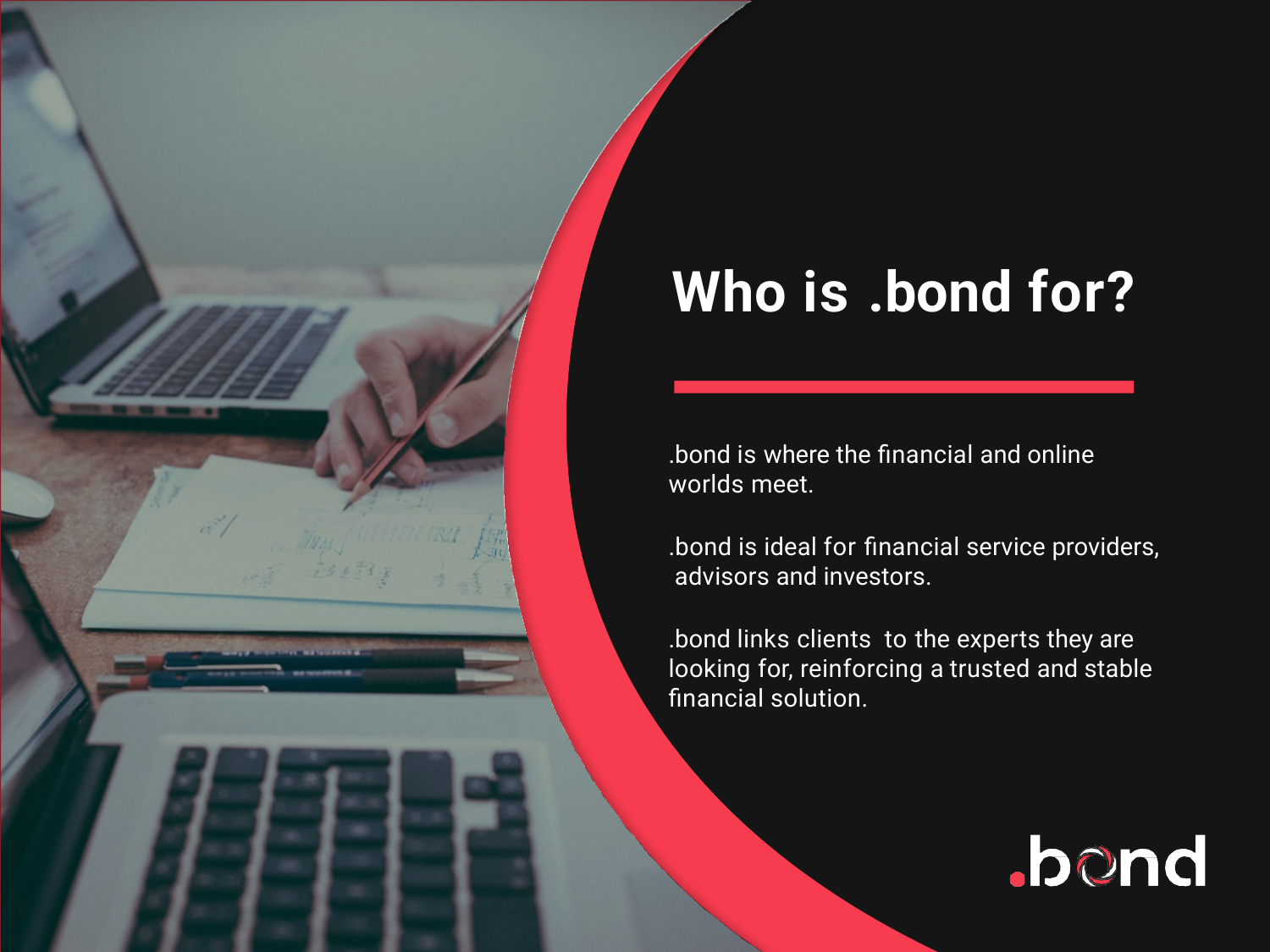

# Who is .bond for?

.bond is where the ﬁnancial and online  worlds meet.

.bond is ideal for ﬁnancial service providers,  advisors and investors.

.bond links clients  to the experts they are looking for, reinforcing a trusted and stable ﬁnancial solution.